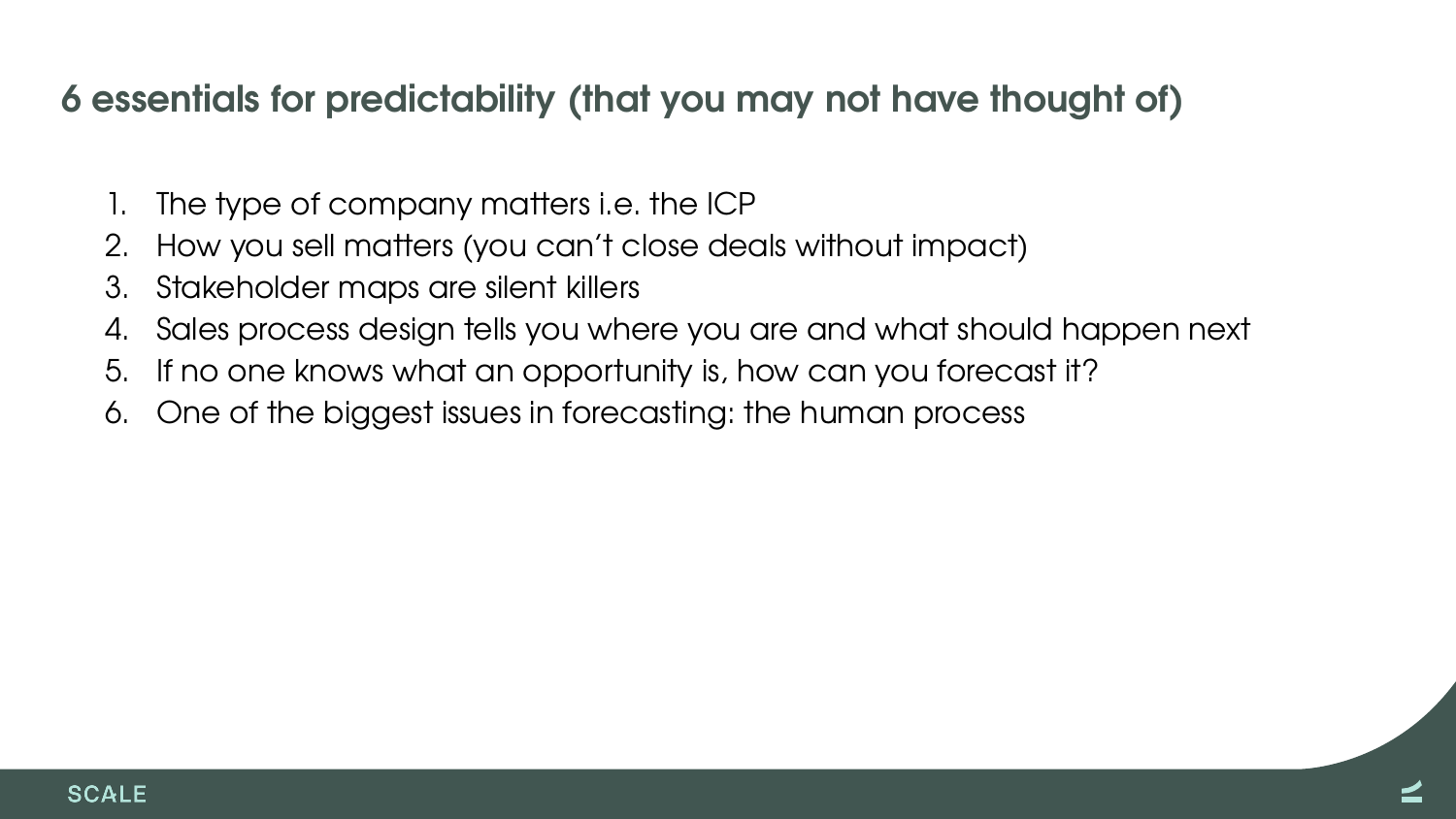

# 6 essentials for predictability (that you may not have thought of)
The type of company matters i.e. the ICP
How you sell matters (you can’t close deals without impact)
Stakeholder maps are silent killers
Sales process design tells you where you are and what should happen next
If no one knows what an opportunity is, how can you forecast it?
One of the biggest issues in forecasting: the human process